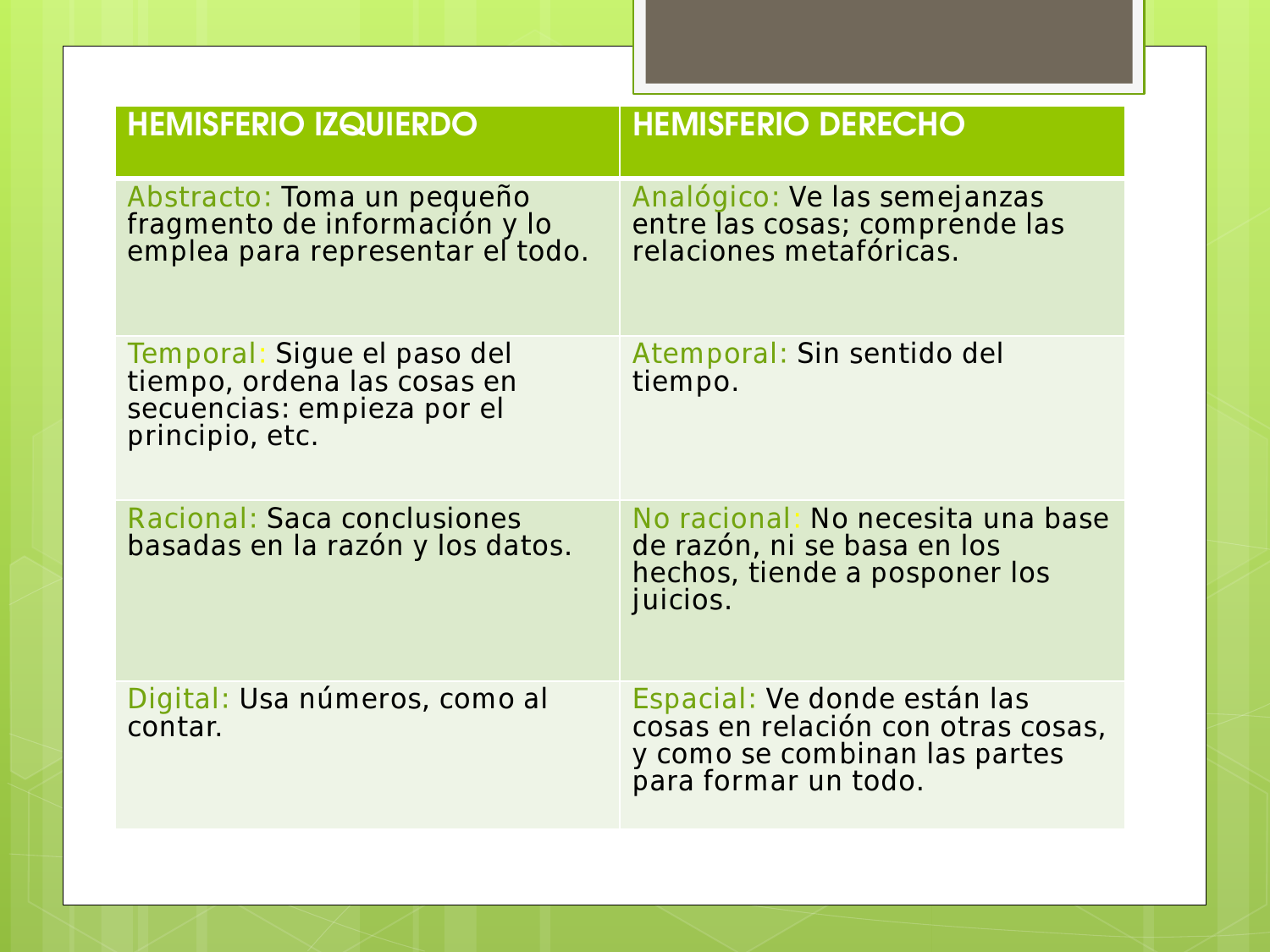

| HEMISFERIO IZQUIERDO | HEMISFERIO DERECHO |
| --- | --- |
| Abstracto: Toma un pequeño fragmento de información y lo emplea para representar el todo. | Analógico: Ve las semejanzas entre las cosas; comprende las relaciones metafóricas. |
| Temporal: Sigue el paso del tiempo, ordena las cosas en secuencias: empieza por el principio, etc. | Atemporal: Sin sentido del tiempo. |
| Racional: Saca conclusiones basadas en la razón y los datos. | No racional: No necesita una base de razón, ni se basa en los hechos, tiende a posponer los juicios. |
| Digital: Usa números, como al contar. | Espacial: Ve donde están las cosas en relación con otras cosas, y como se combinan las partes para formar un todo. |